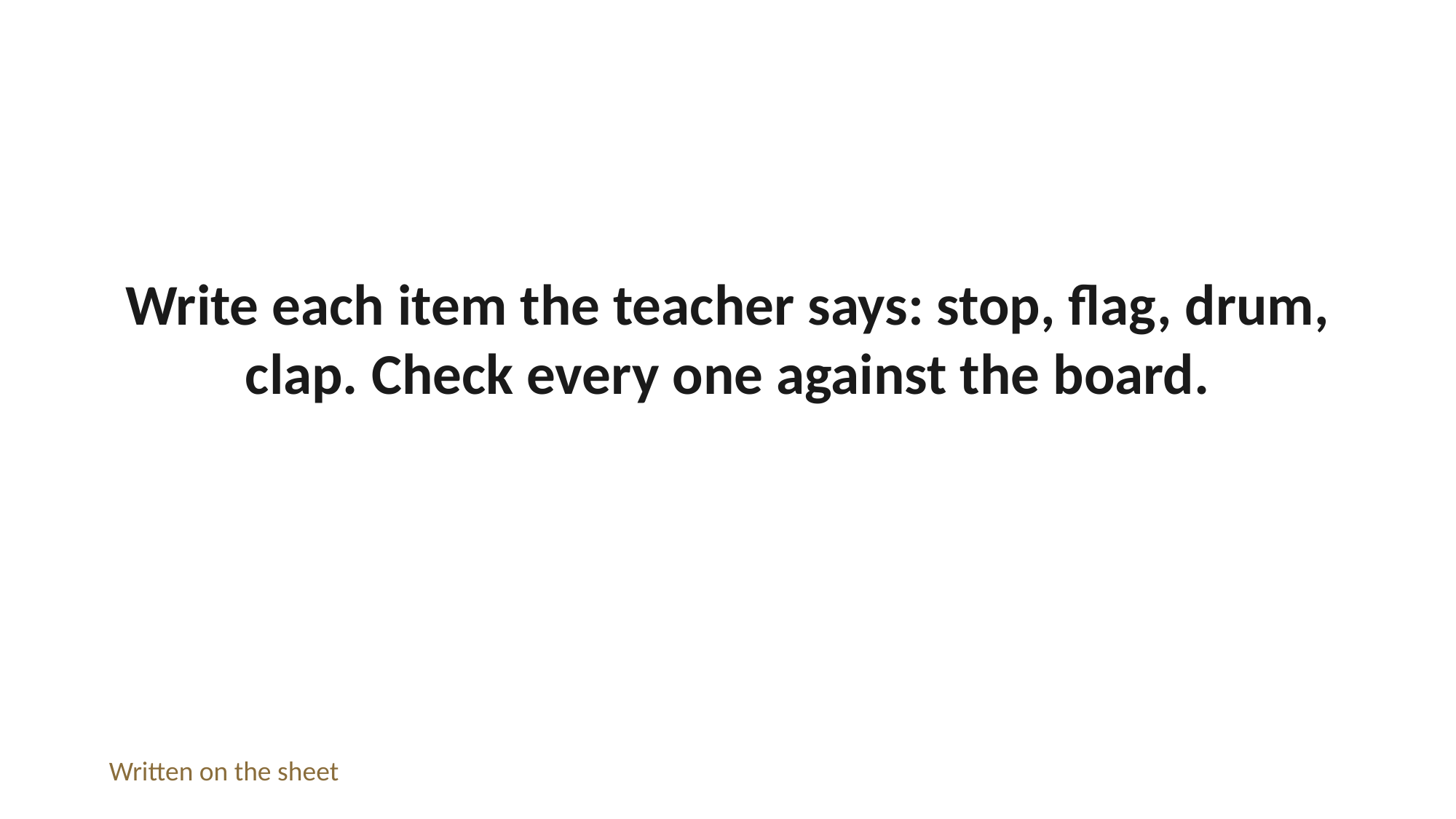

Write each item the teacher says: stop, flag, drum, clap. Check every one against the board.
Written on the sheet